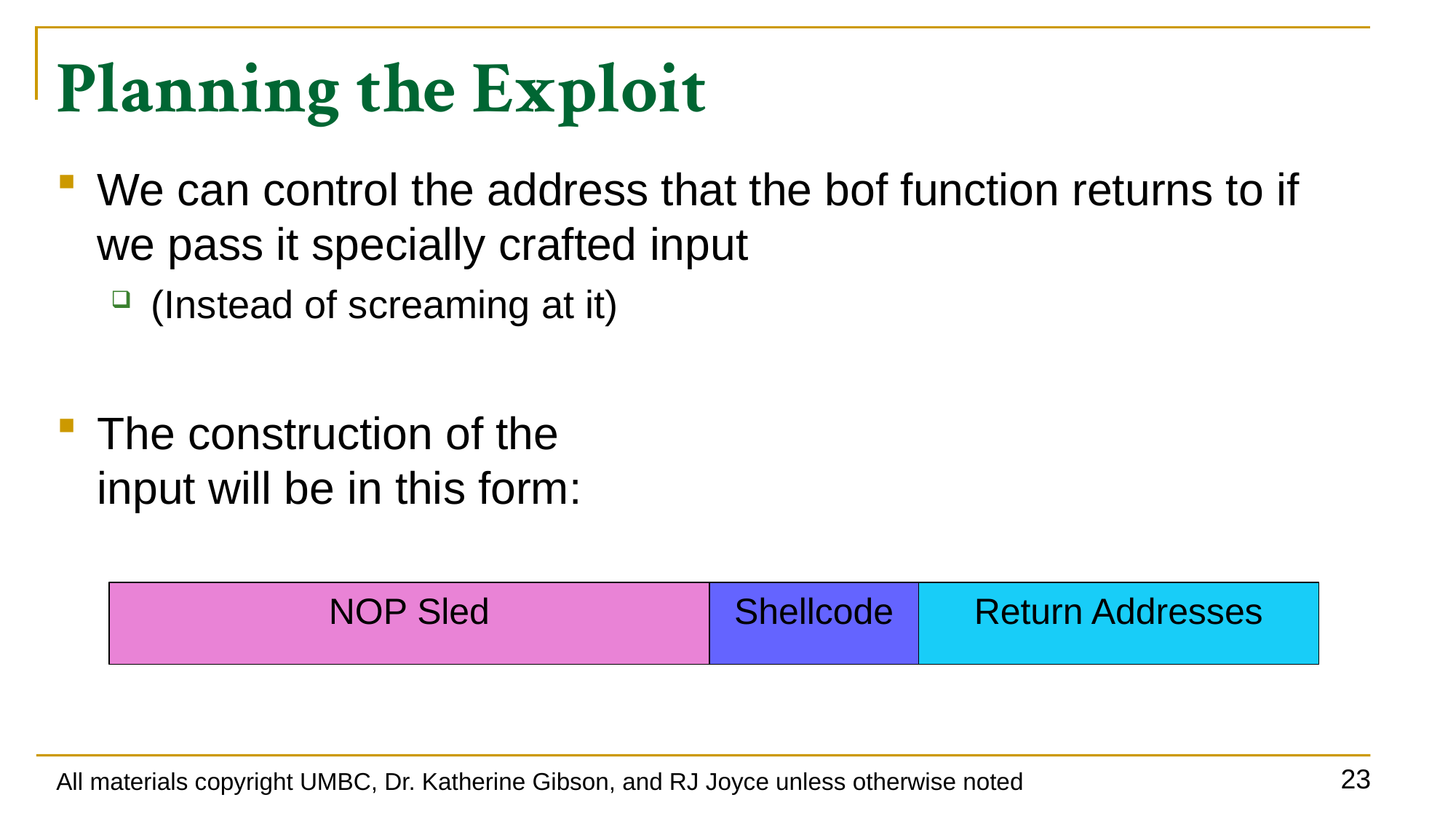

# Planning the Exploit
We can control the address that the bof function returns to if we pass it specially crafted input
(Instead of screaming at it)

The construction of the
input will be in this form:

NOP Sled
Shellcode
Return Addresses